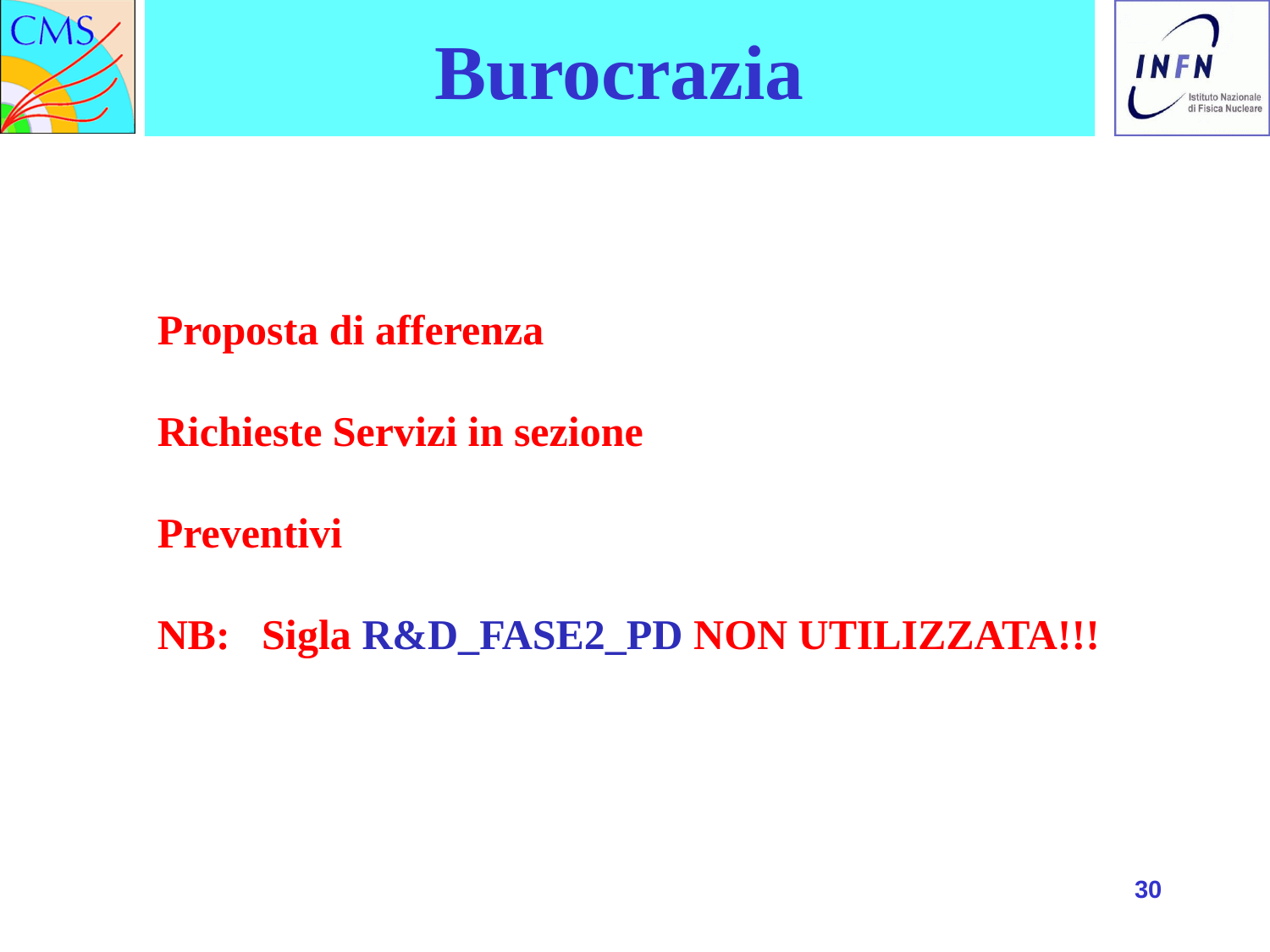

# Burocrazia
Proposta di afferenza

Richieste Servizi in sezione

Preventivi

NB:   Sigla R&D_FASE2_PD NON UTILIZZATA!!!

30